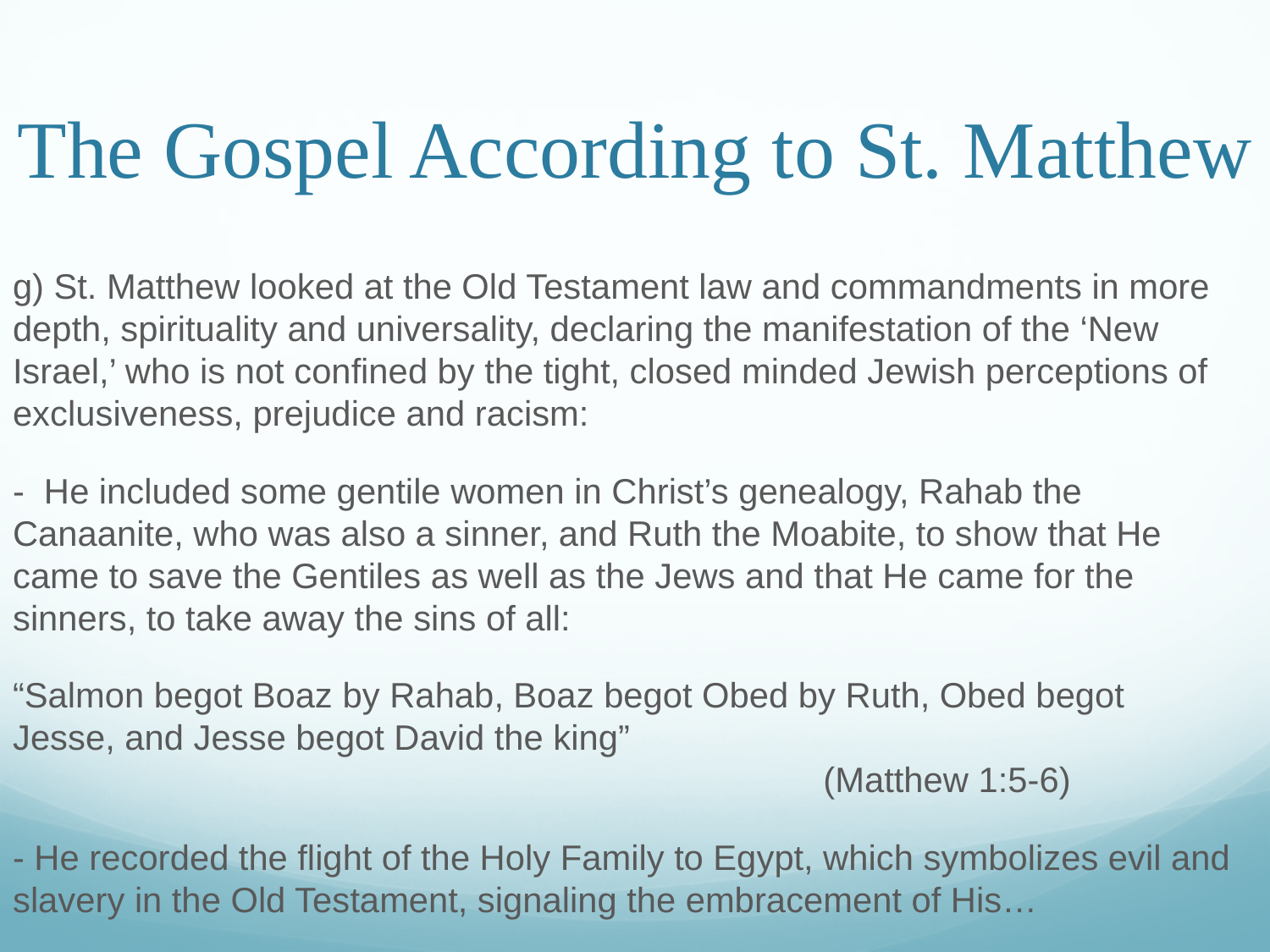

# The Gospel According to St. Matthew
g) St. Matthew looked at the Old Testament law and commandments in more depth, spirituality and universality, declaring the manifestation of the ‘New Israel,’ who is not confined by the tight, closed minded Jewish perceptions of exclusiveness, prejudice and racism:
-  He included some gentile women in Christ’s genealogy, Rahab the Canaanite, who was also a sinner, and Ruth the Moabite, to show that He came to save the Gentiles as well as the Jews and that He came for the sinners, to take away the sins of all:
“Salmon begot Boaz by Rahab, Boaz begot Obed by Ruth, Obed begot Jesse, and Jesse begot David the king”											     (Matthew 1:5-6)
- He recorded the flight of the Holy Family to Egypt, which symbolizes evil and slavery in the Old Testament, signaling the embracement of His…